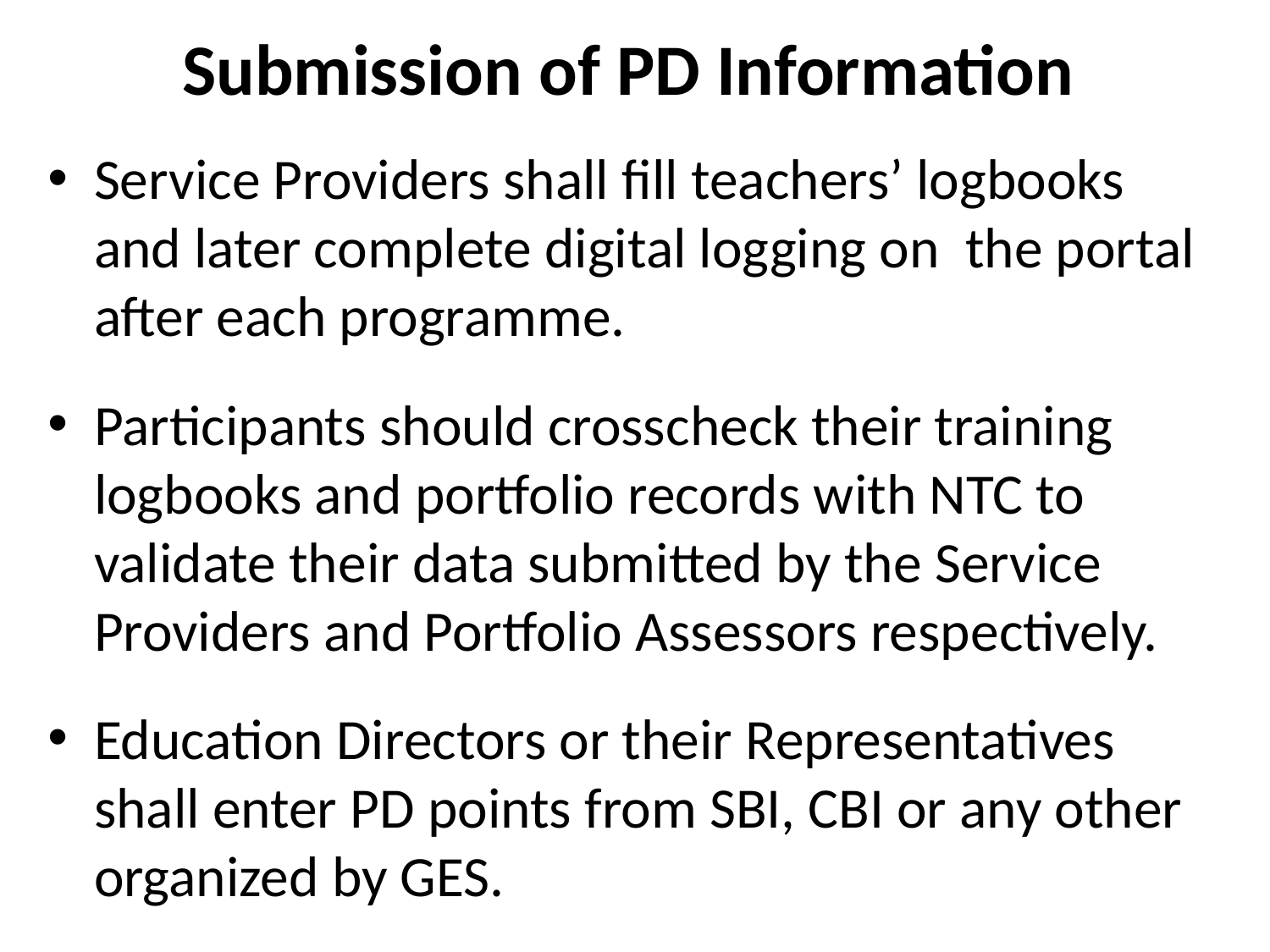

# Submission of PD Information
Service Providers shall fill teachers’ logbooks and later complete digital logging on  the portal after each programme.

Participants should crosscheck their training logbooks and portfolio records with NTC to validate their data submitted by the Service Providers and Portfolio Assessors respectively.

Education Directors or their Representatives shall enter PD points from SBI, CBI or any other organized by GES.